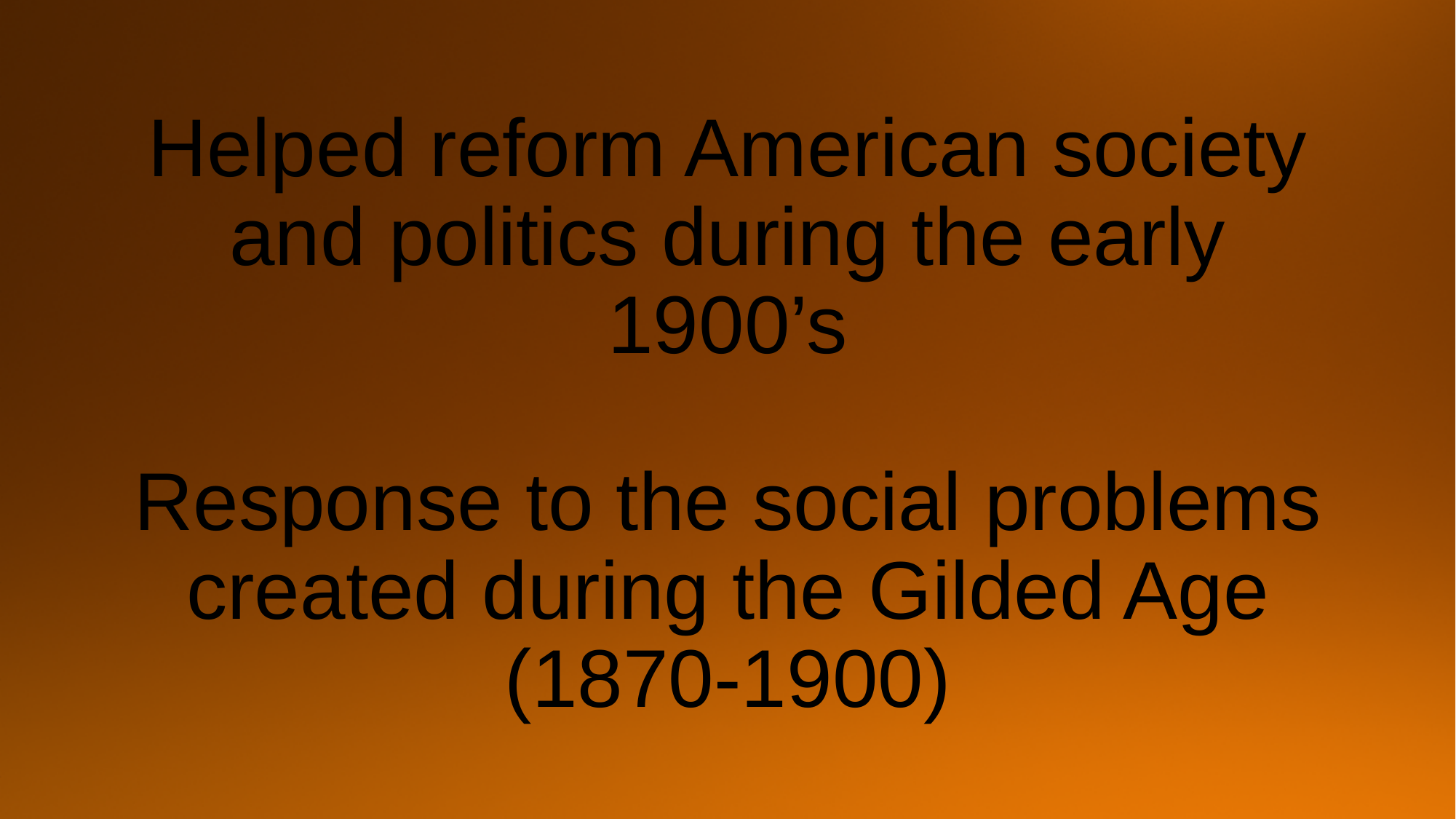

# Helped reform American society and politics during the early 1900’s Response to the social problems created during the Gilded Age (1870-1900)